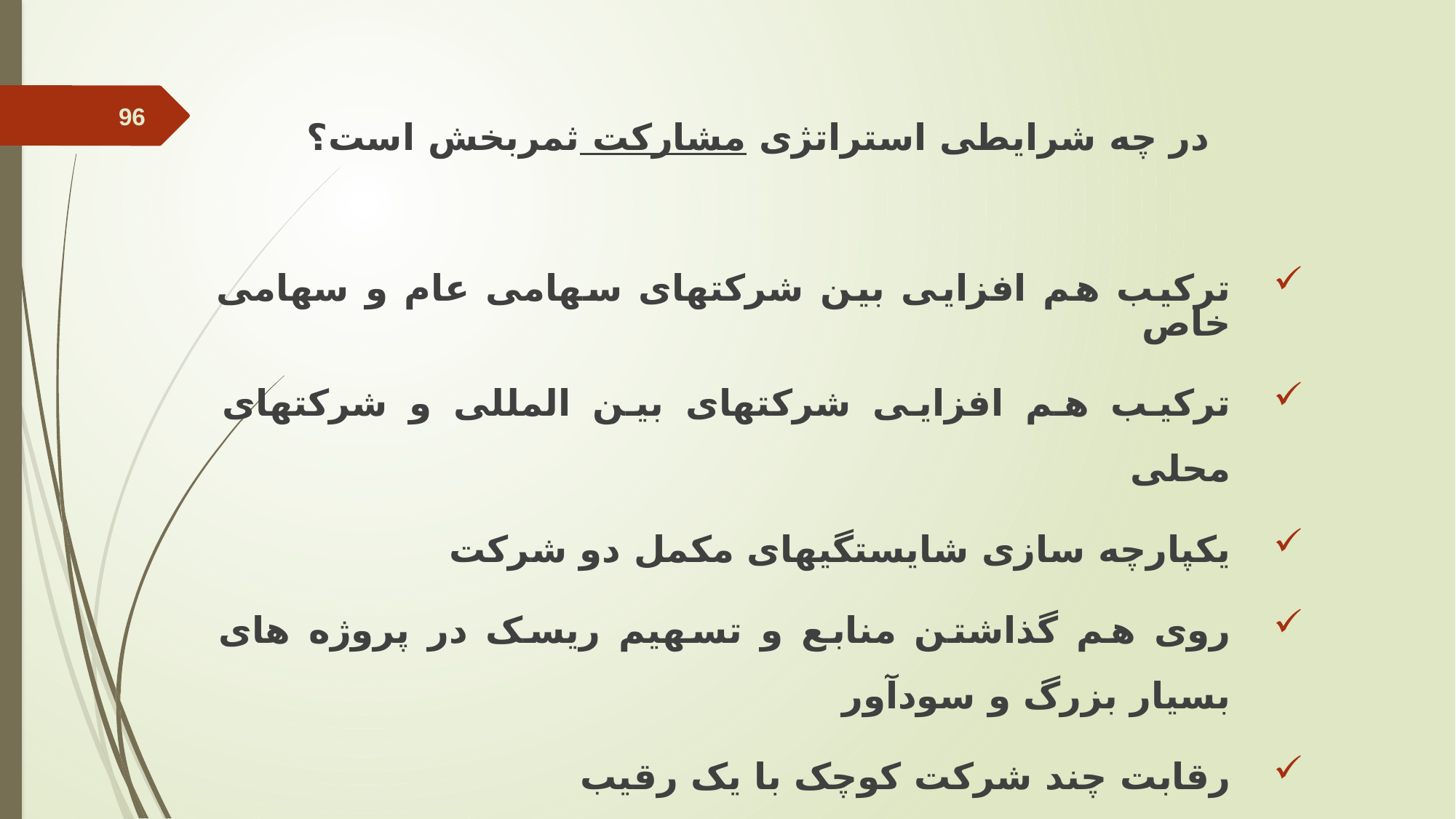

در چه شرایطی استراتژی مشارکت ثمربخش است؟

ترکیب هم افزایی بین شرکتهای سهامی عام و سهامی خاص
ترکیب هم افزایی شرکتهای بین المللی و شرکتهای محلی
یکپارچه سازی شایستگیهای مکمل دو شرکت
روی هم گذاشتن منابع و تسهیم ریسک در پروژه های بسیار بزرگ و سودآور
رقابت چند شرکت کوچک با یک رقیب
برای ارائه سریع یک تکنولوژی جدید به بازار
96